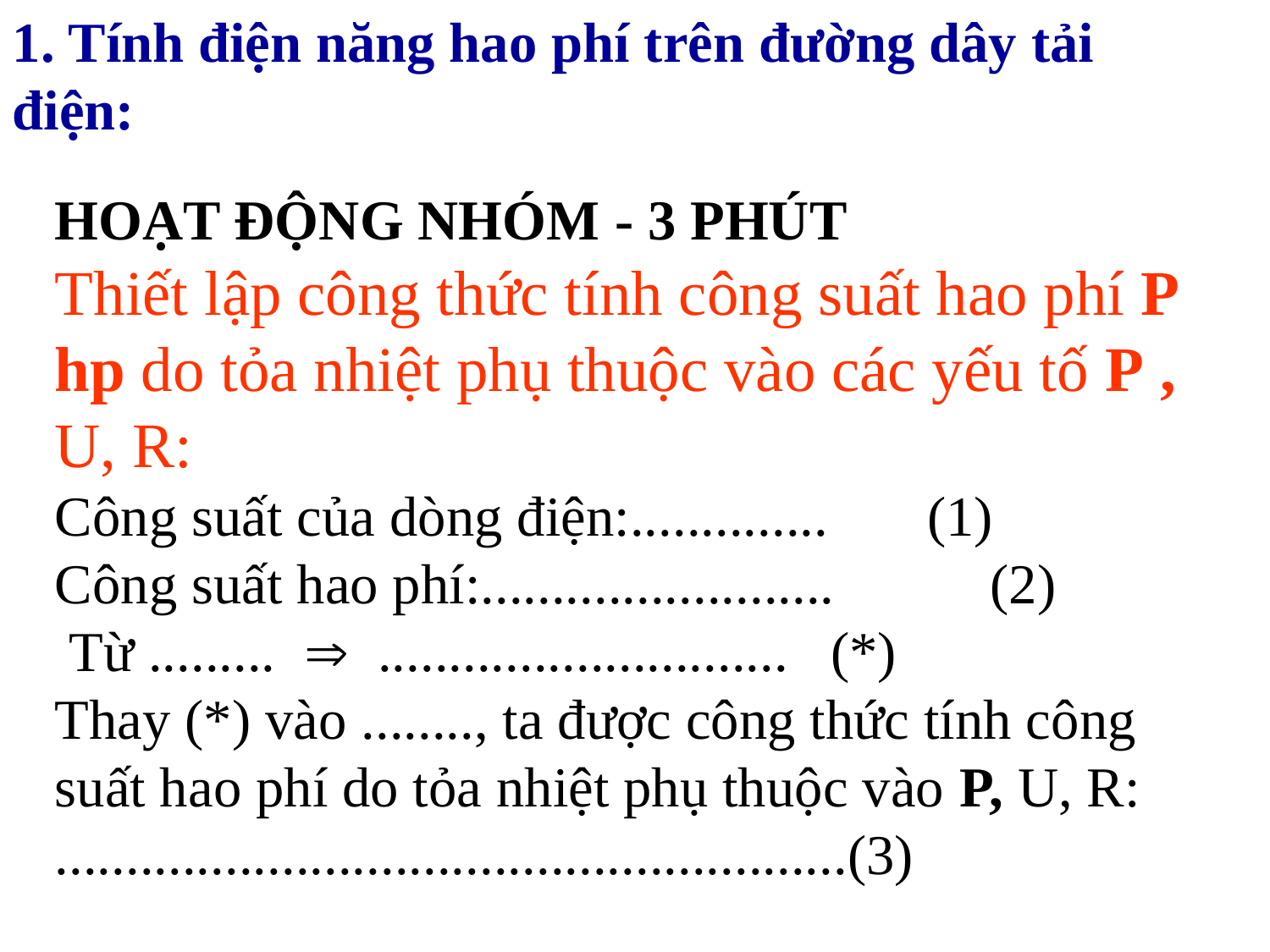

1. Tính điện năng hao phí trên đường dây tải điện:

HOẠT ĐỘNG NHÓM - 3 PHÚT
Thiết lập công thức tính công suất hao phí P hp do tỏa nhiệt phụ thuộc vào các yếu tố P , U, R:
Công suất của dòng điện:..............       (1)
Công suất hao phí:.........................           (2)
 Từ .........  ⇒  .............................   (*)
Thay (*) vào ........, ta được công thức tính công suất hao phí do tỏa nhiệt phụ thuộc vào P, U, R:
........................................................(3)